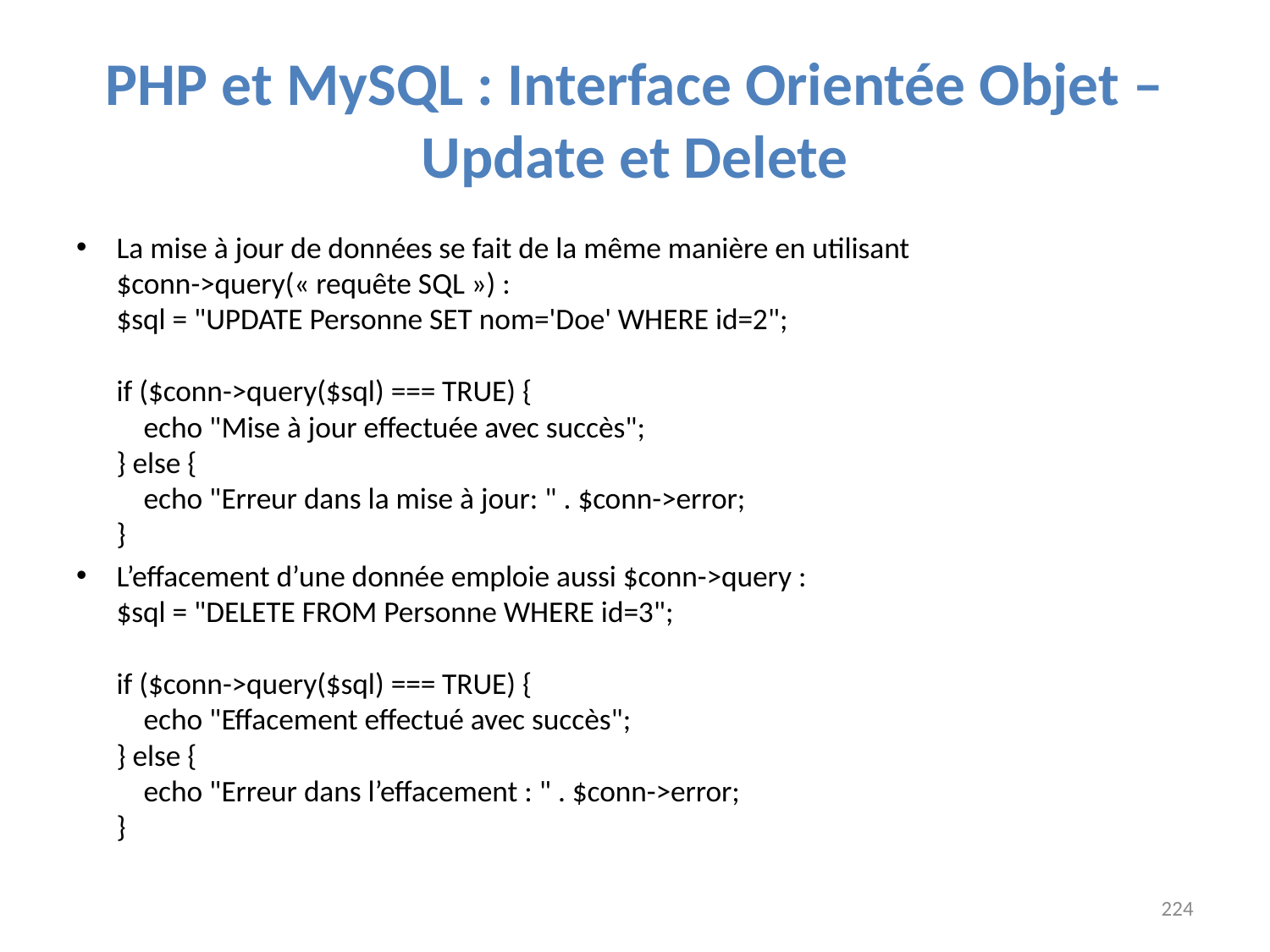

# PHP et MySQL : Interface Orientée Objet – Update et Delete
La mise à jour de données se fait de la même manière en utilisant
$conn->query(« requête SQL ») :
$sql = "UPDATE Personne SET nom='Doe' WHERE id=2";
if ($conn->query($sql) === TRUE) {
    echo "Mise à jour effectuée avec succès";
} else {
    echo "Erreur dans la mise à jour: " . $conn->error;
}
L’effacement d’une donnée emploie aussi $conn->query :
$sql = "DELETE FROM Personne WHERE id=3";
if ($conn->query($sql) === TRUE) {
    echo "Effacement effectué avec succès";
} else {
    echo "Erreur dans l’effacement : " . $conn->error;
}
224